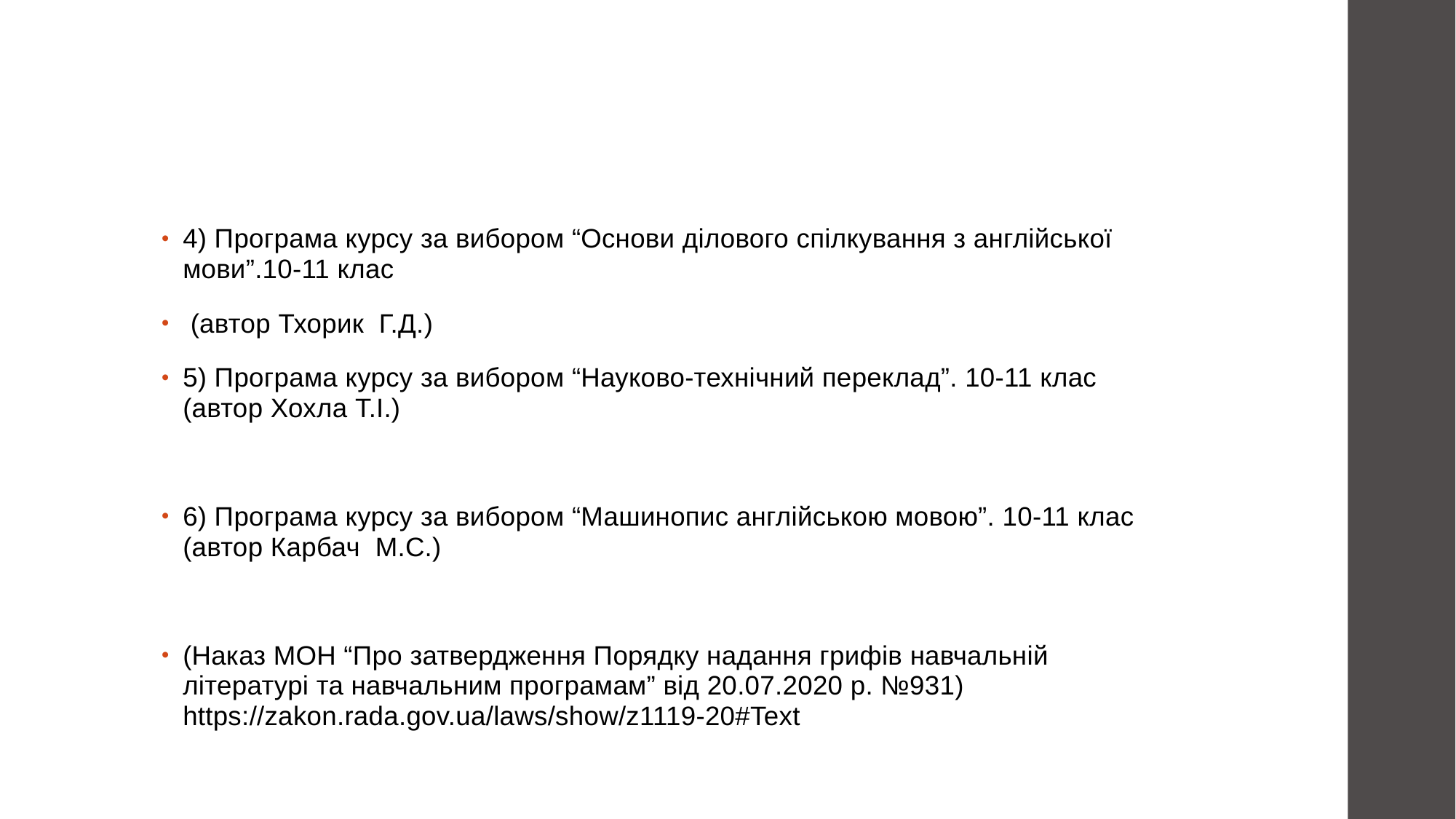

#
4) Програма курсу за вибором “Основи ділового спілкування з англійської мови”.10-11 клас
 (автор Тхорик  Г.Д.)
5) Програма курсу за вибором “Науково-технічний переклад”. 10-11 клас (автор Хохла Т.І.)

6) Програма курсу за вибором “Машинопис англійською мовою”. 10-11 клас (автор Карбач  М.С.)

(Наказ МОН “Про затвердження Порядку надання грифів навчальній літературі та навчальним програмам” від 20.07.2020 р. №931) https://zakon.rada.gov.ua/laws/show/z1119-20#Text